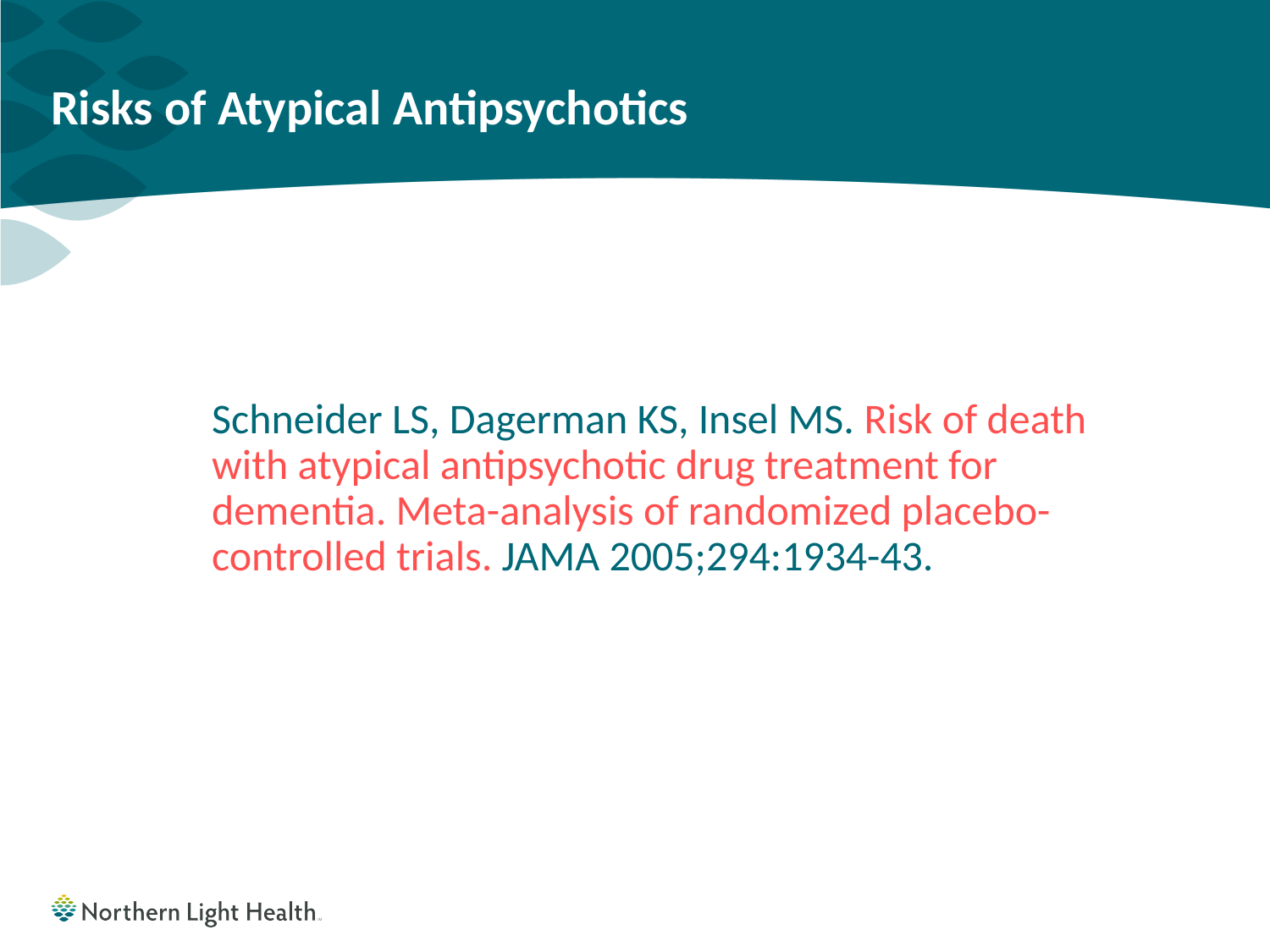

# Risks of Atypical Antipsychotics

Schneider LS, Dagerman KS, Insel MS. Risk of death with atypical antipsychotic drug treatment for dementia. Meta-analysis of randomized placebo-controlled trials. JAMA 2005;294:1934-43.